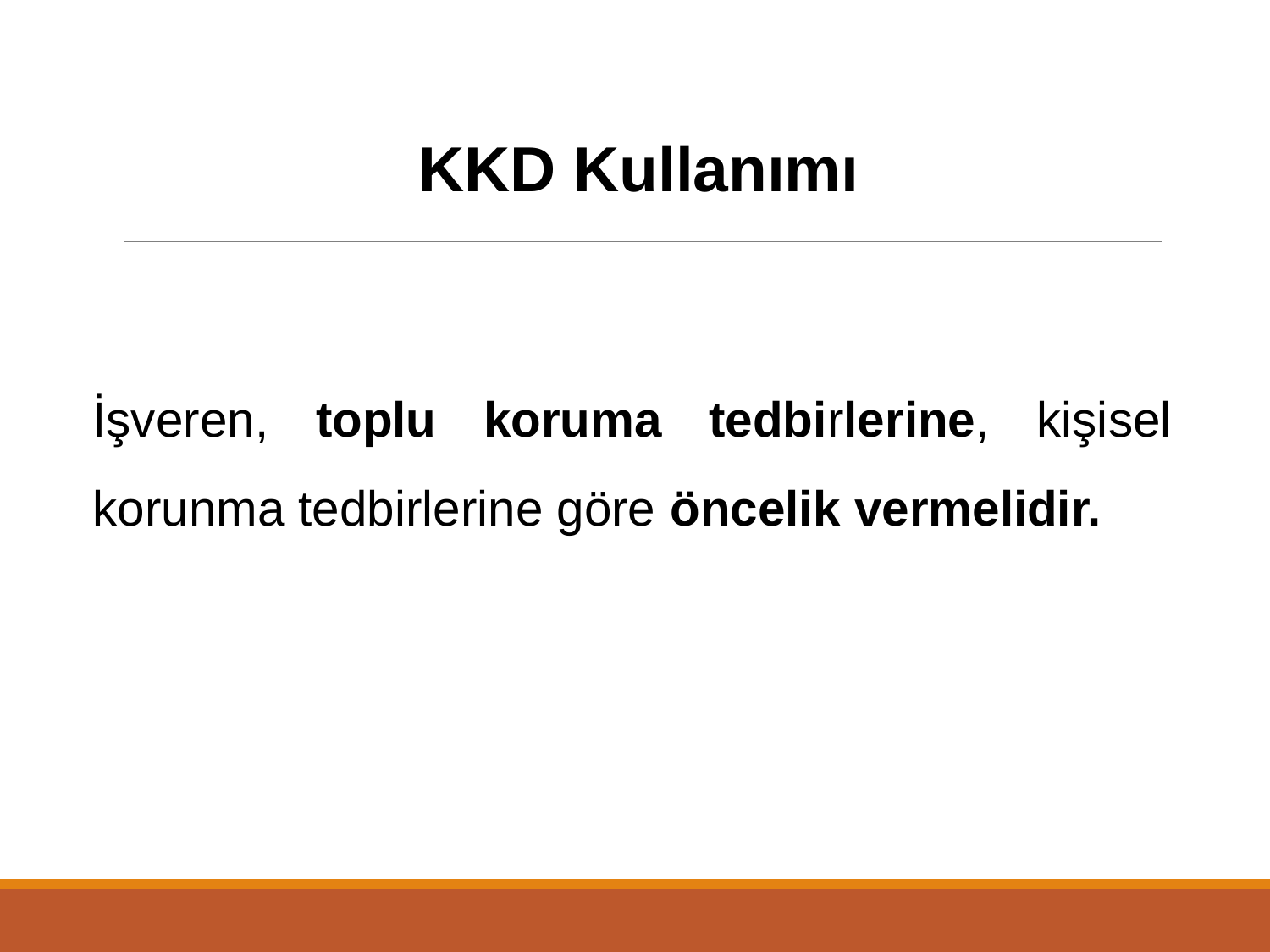

KKD Kullanımı

İşveren, toplu koruma tedbirlerine, kişisel korunma tedbirlerine göre öncelik vermelidir.